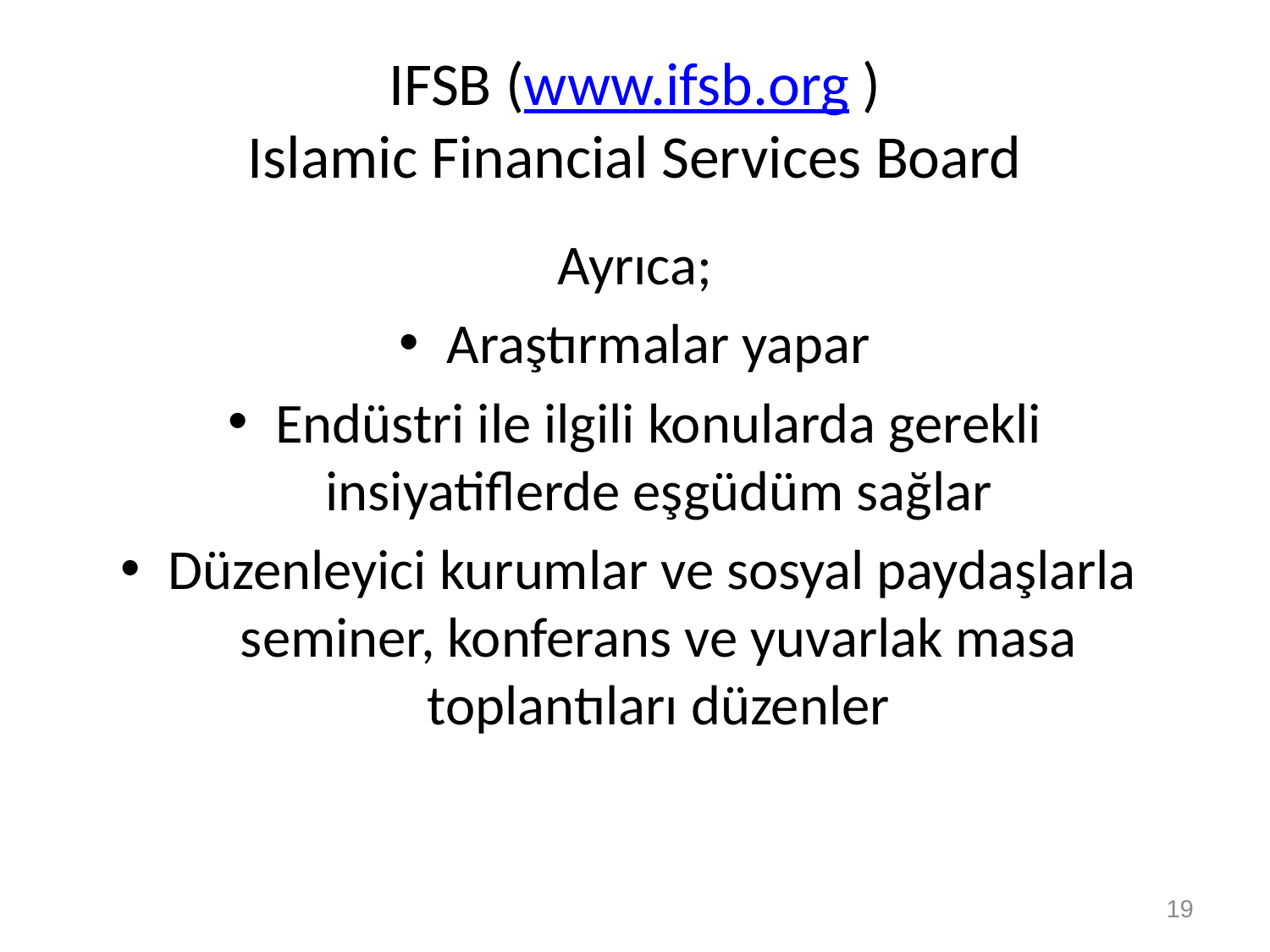

# IFSB (www.ifsb.org ) Islamic Financial Services Board
Ayrıca;
Araştırmalar yapar
Endüstri ile ilgili konularda gerekli insiyatiflerde eşgüdüm sağlar
Düzenleyici kurumlar ve sosyal paydaşlarla  seminer, konferans ve yuvarlak masa toplantıları düzenler
19